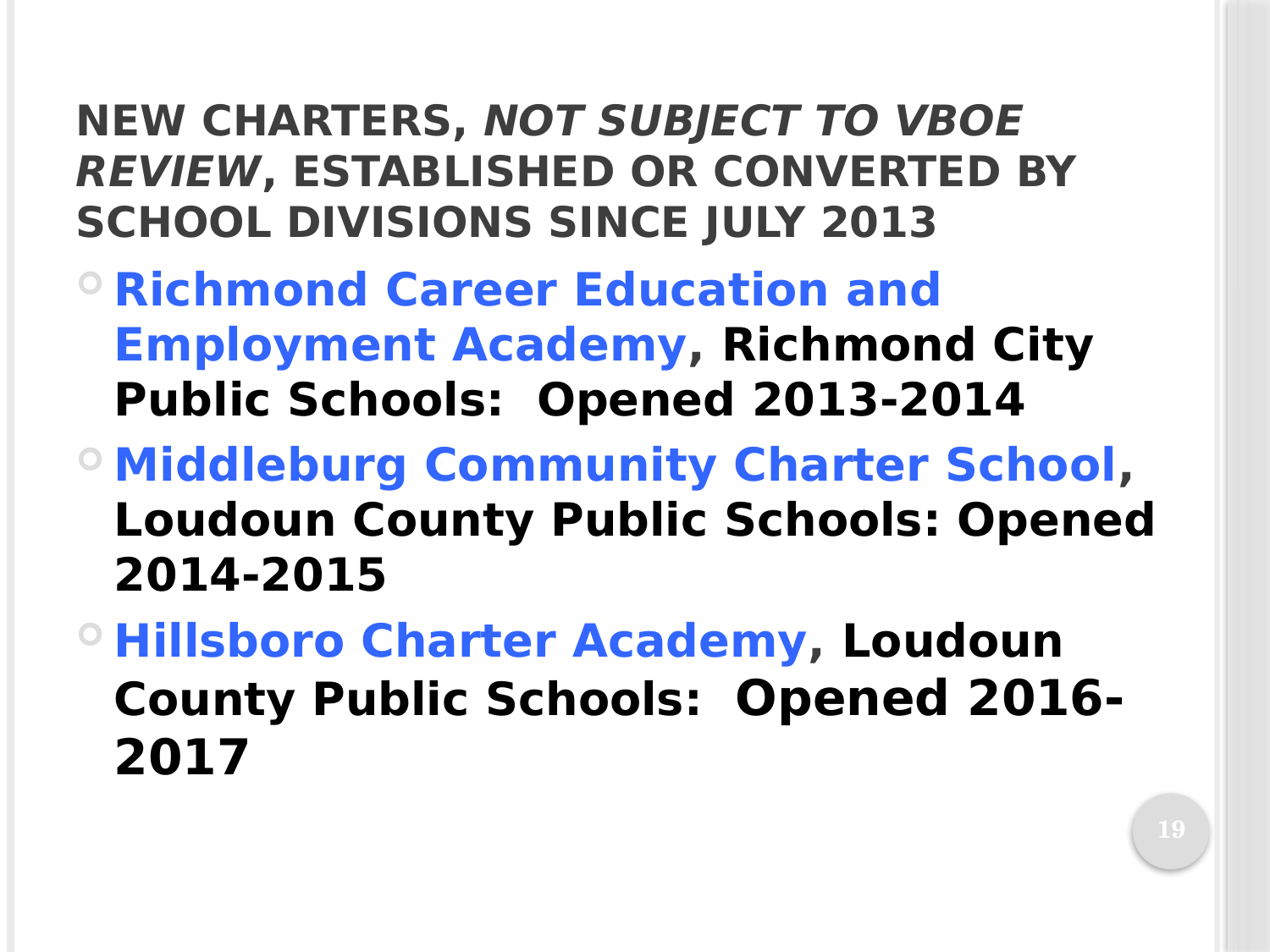

# New Charters, not subject to VBOE Review, Established or Converted by School Divisions Since July 2013
Richmond Career Education and Employment Academy, Richmond City Public Schools:  Opened 2013-2014
Middleburg Community Charter School, Loudoun County Public Schools: Opened 2014-2015
Hillsboro Charter Academy, Loudoun County Public Schools:  Opened 2016-2017

19